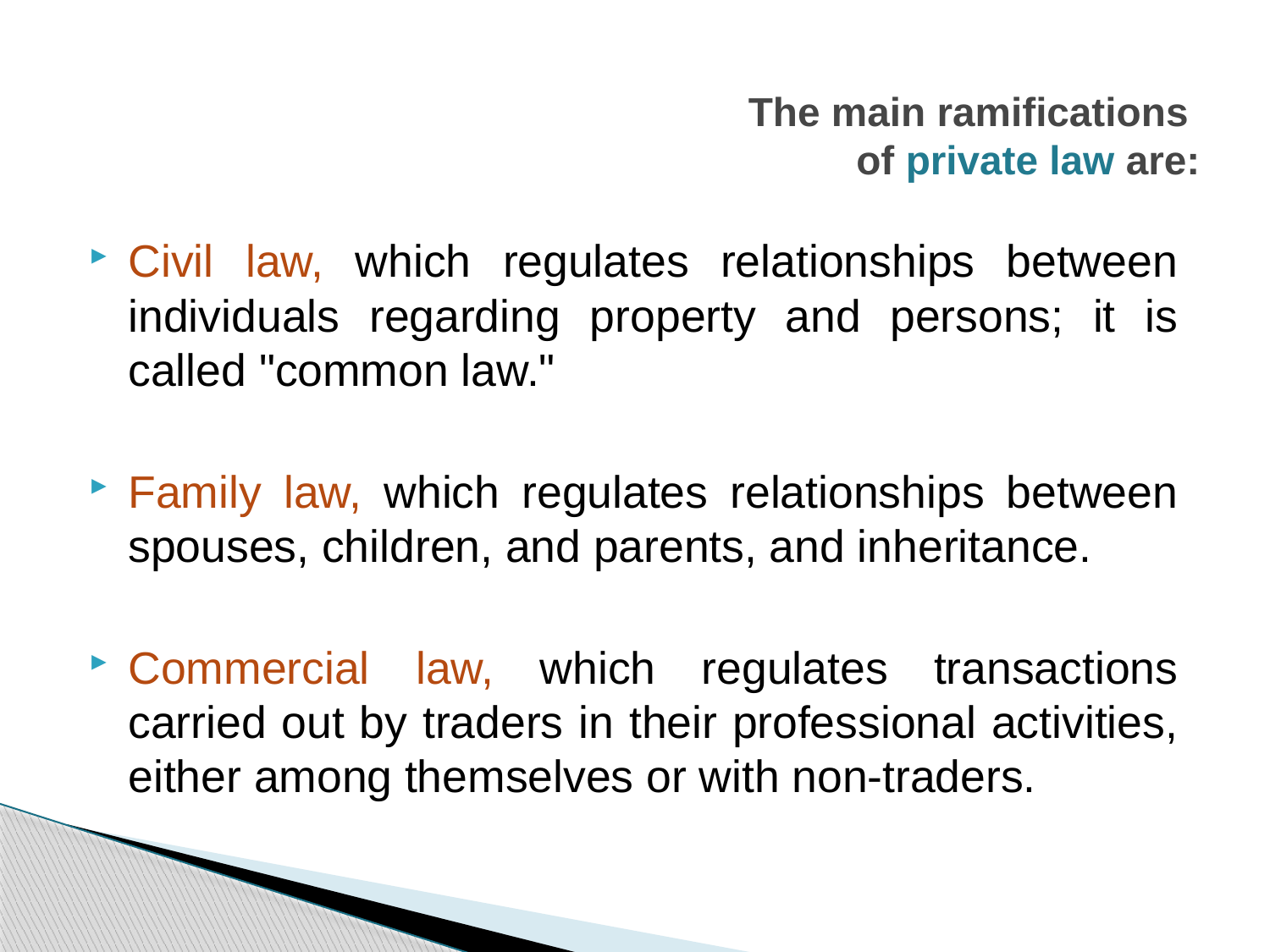

# The main ramifications of private law are:
Civil law, which regulates relationships between individuals regarding property and persons; it is called "common law."

Family law, which regulates relationships between spouses, children, and parents, and inheritance.

Commercial law, which regulates transactions carried out by traders in their professional activities, either among themselves or with non-traders.